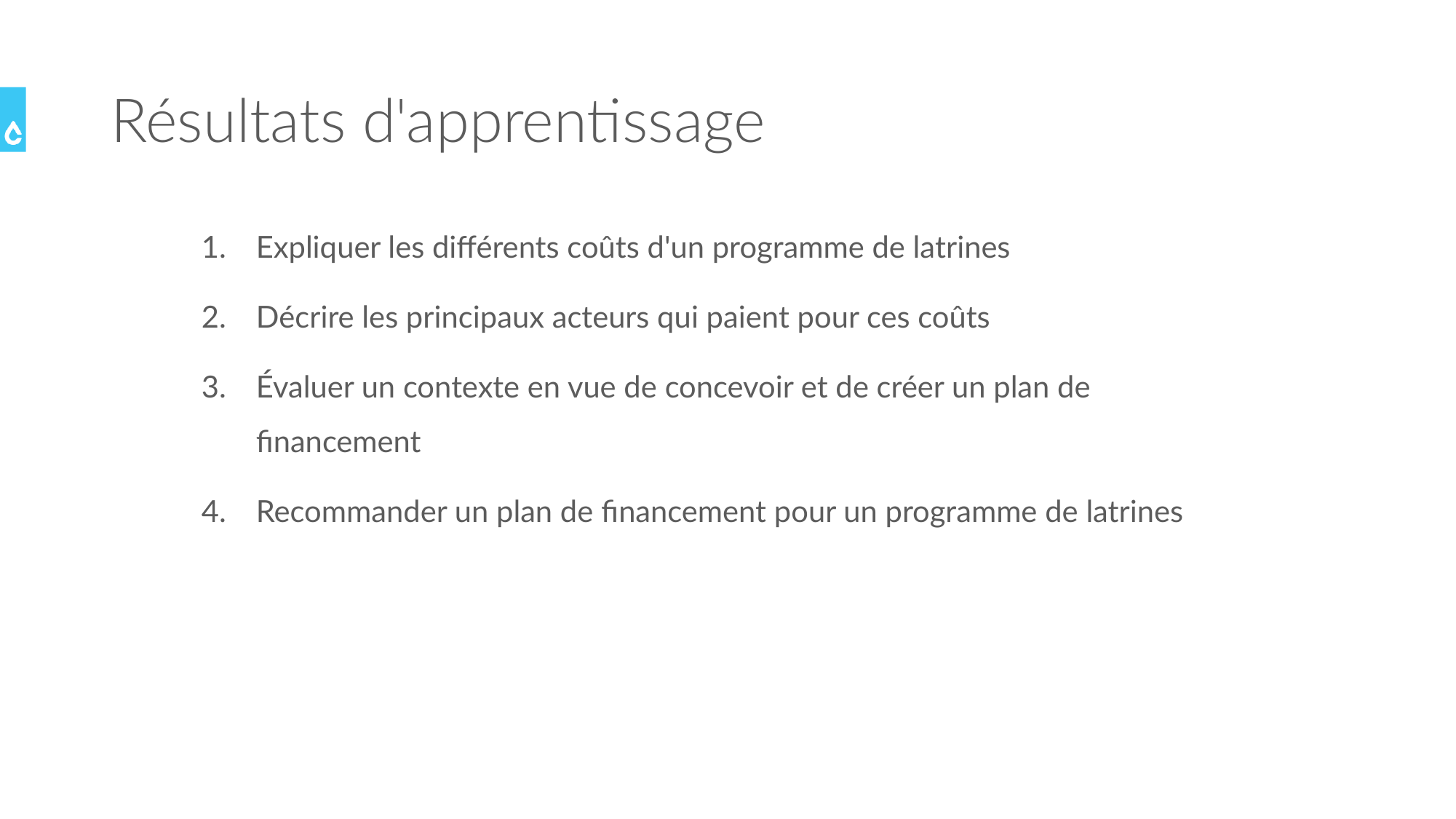

# Résultats d'apprentissage
Expliquer les différents coûts d'un programme de latrines
Décrire les principaux acteurs qui paient pour ces coûts
Évaluer un contexte en vue de concevoir et de créer un plan de financement
Recommander un plan de financement pour un programme de latrines